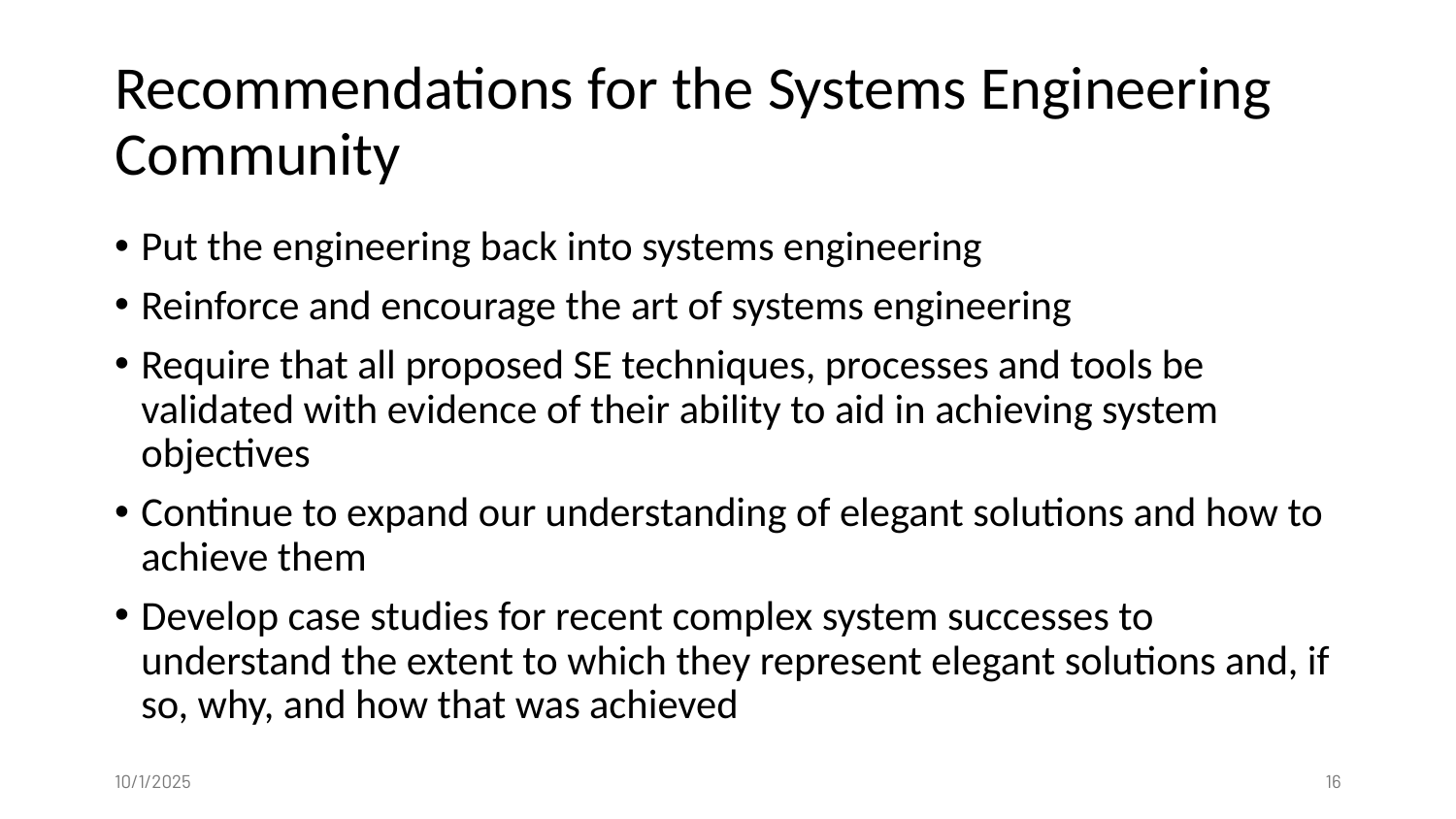

# Recommendations for the Systems Engineering Community
Put the engineering back into systems engineering
Reinforce and encourage the art of systems engineering
Require that all proposed SE techniques, processes and tools be validated with evidence of their ability to aid in achieving system objectives
Continue to expand our understanding of elegant solutions and how to achieve them
Develop case studies for recent complex system successes to understand the extent to which they represent elegant solutions and, if so, why, and how that was achieved
10/1/2025
16